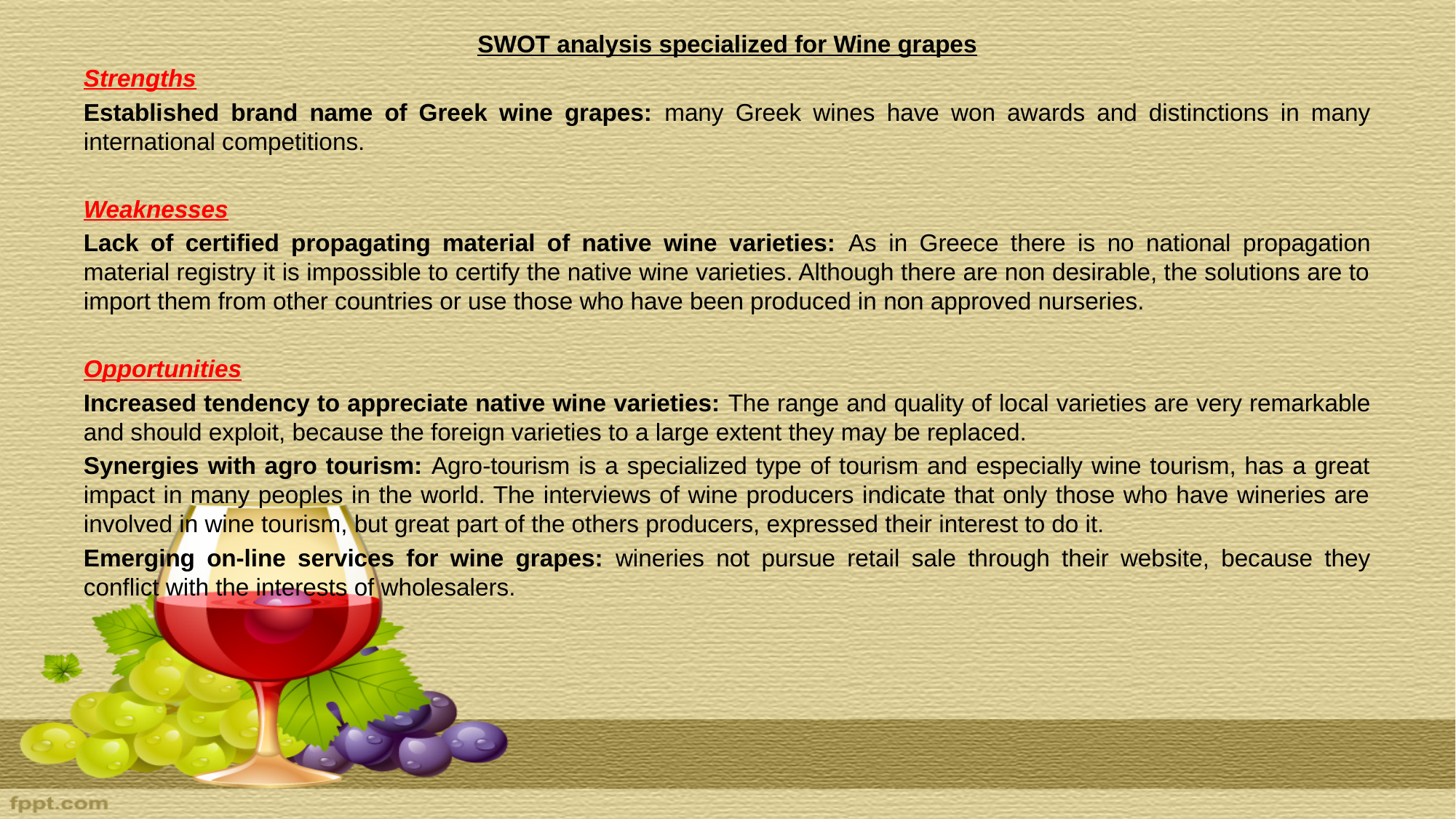

SWOT analysis specialized for Wine grapes
Strengths
Established brand name of Greek wine grapes: many Greek wines have won awards and distinctions in many international competitions.

Weaknesses
Lack of certified propagating material of native wine varieties: As in Greece there is no national propagation material registry it is impossible to certify the native wine varieties. Although there are non desirable, the solutions are to import them from other countries or use those who have been produced in non approved nurseries.

Opportunities
Increased tendency to appreciate native wine varieties: The range and quality of local varieties are very remarkable and should exploit, because the foreign varieties to a large extent they may be replaced.
Synergies with agro tourism: Agro-tourism is a specialized type of tourism and especially wine tourism, has a great impact in many peoples in the world. The interviews of wine producers indicate that only those who have wineries are involved in wine tourism, but great part of the others producers, expressed their interest to do it.
Emerging on-line services for wine grapes: wineries not pursue retail sale through their website, because they conflict with the interests of wholesalers.